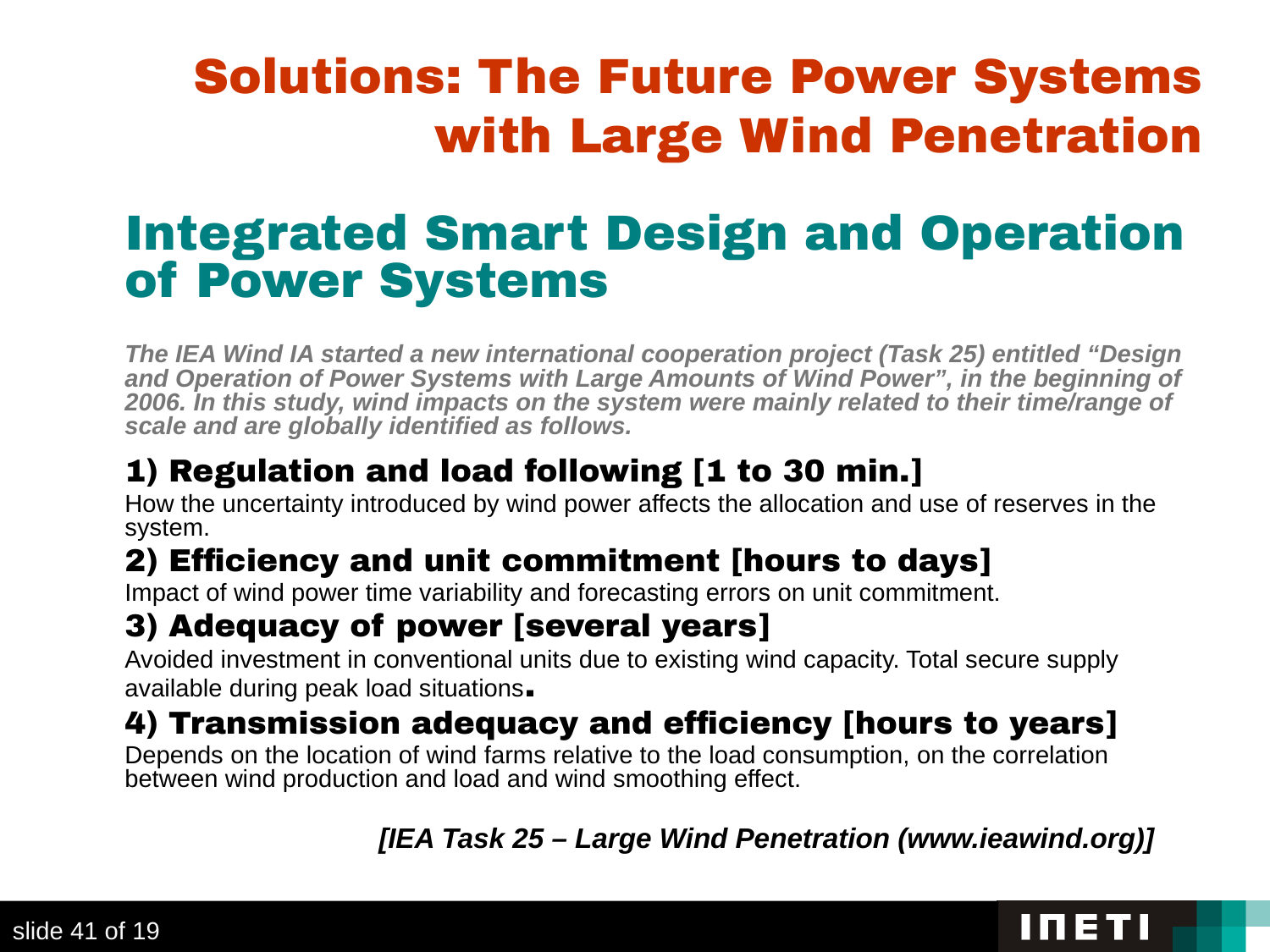

Solutions: The Future Power Systems with Large Wind Penetration
	Integrated Smart Design and Operation of Power Systems

	The IEA Wind IA started a new international cooperation project (Task 25) entitled “Design and Operation of Power Systems with Large Amounts of Wind Power”, in the beginning of 2006. In this study, wind impacts on the system were mainly related to their time/range of scale and are globally identified as follows.

	1) Regulation and load following [1 to 30 min.]
	How the uncertainty introduced by wind power affects the allocation and use of reserves in the system.
	2) Efficiency and unit commitment [hours to days]
	Impact of wind power time variability and forecasting errors on unit commitment.
	3) Adequacy of power [several years]
	Avoided investment in conventional units due to existing wind capacity. Total secure supply available during peak load situations.
	4) Transmission adequacy and efficiency [hours to years]
	Depends on the location of wind farms relative to the load consumption, on the correlation between wind production and load and wind smoothing effect.

			[IEA Task 25 – Large Wind Penetration (www.ieawind.org)]
slide 41 of 19